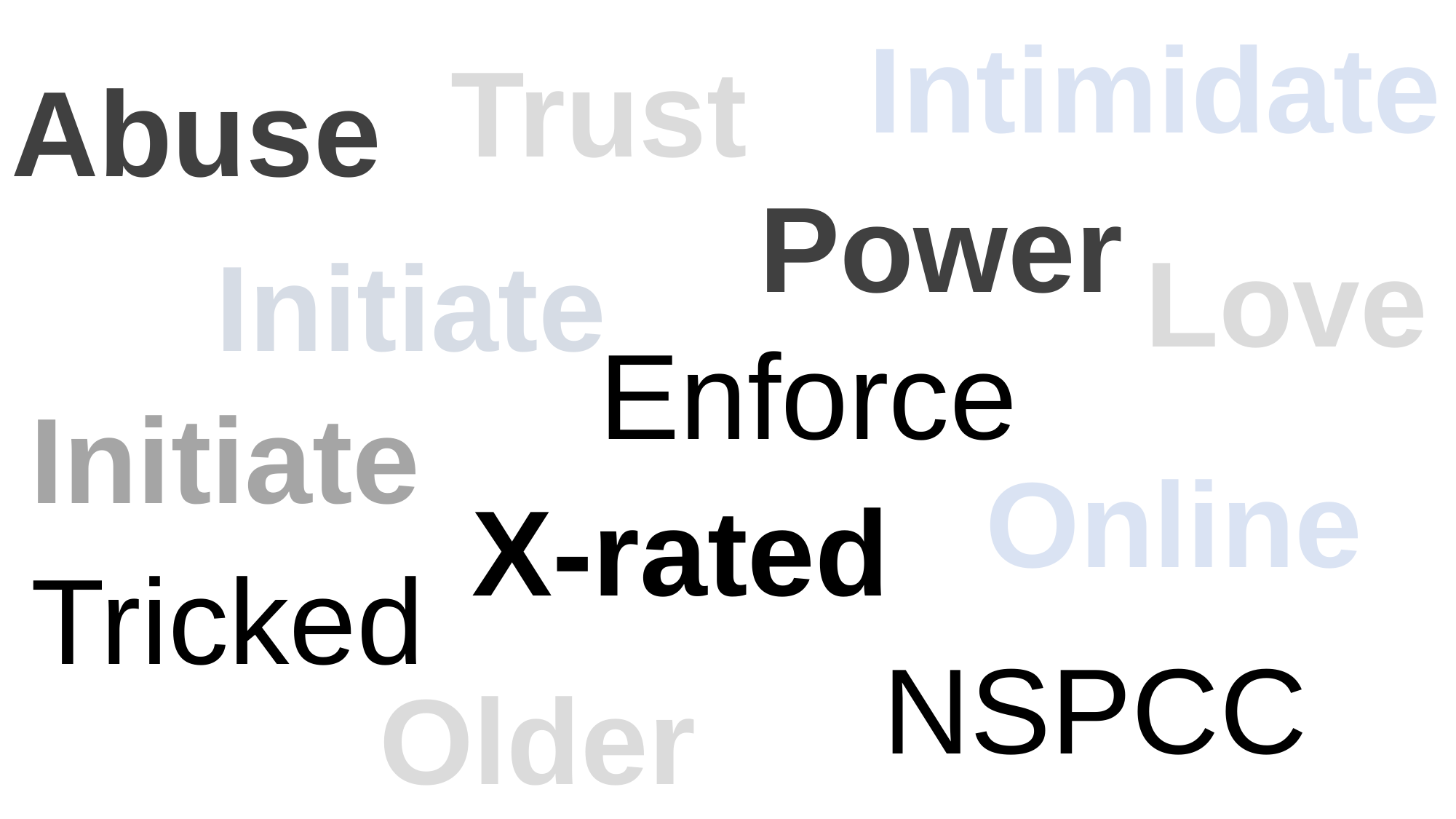

Intimidate
Trust
Abuse
Power
Love
Initiate
Enforce
Initiate
Online
X-rated
Tricked
NSPCC
Older